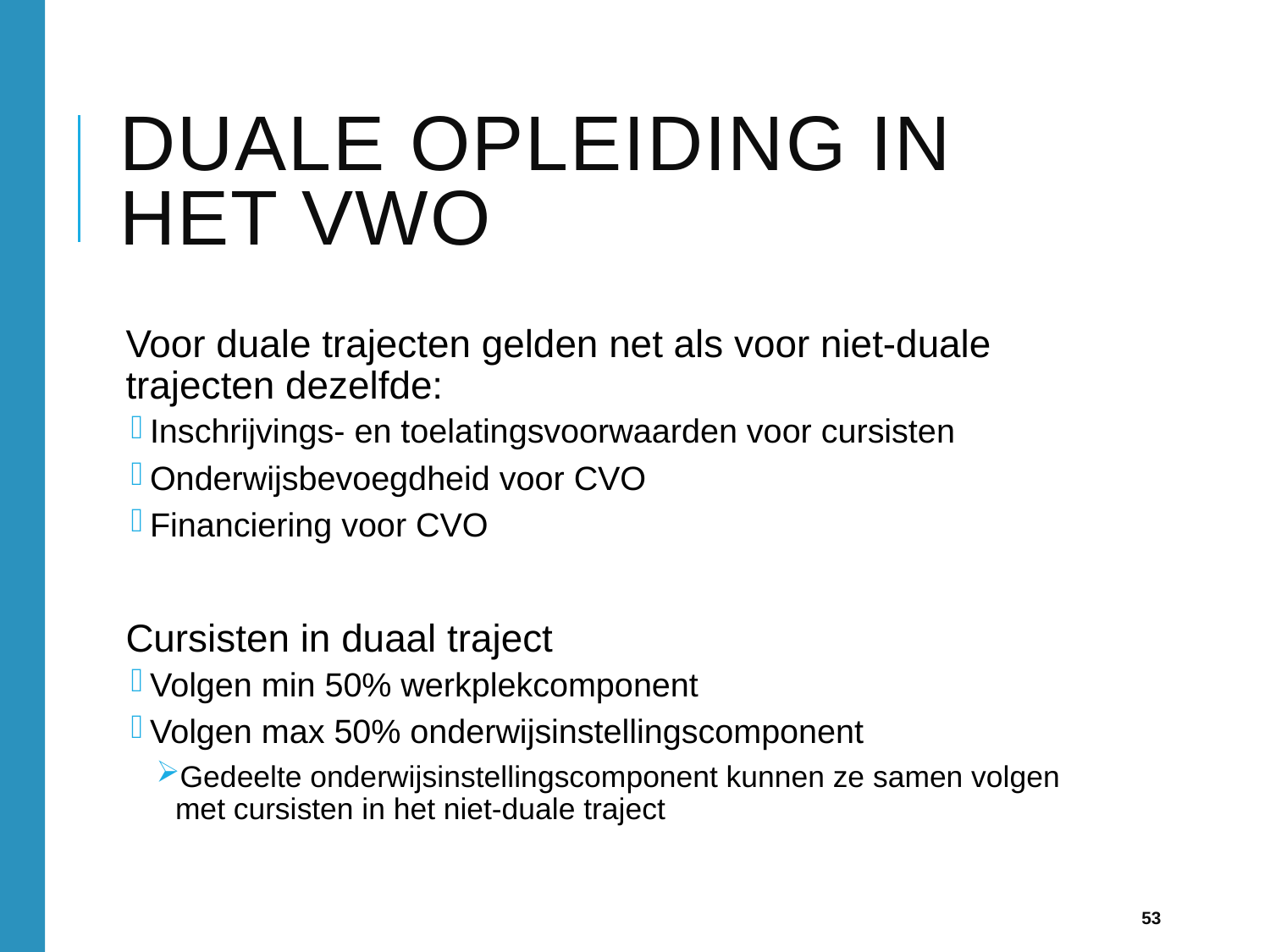

# Duale opleiding in het VWO
Voor duale trajecten gelden net als voor niet-duale trajecten dezelfde:
Inschrijvings- en toelatingsvoorwaarden voor cursisten
Onderwijsbevoegdheid voor CVO
Financiering voor CVO

Cursisten in duaal traject
Volgen min 50% werkplekcomponent
Volgen max 50% onderwijsinstellingscomponent
Gedeelte onderwijsinstellingscomponent kunnen ze samen volgen met cursisten in het niet-duale traject

53